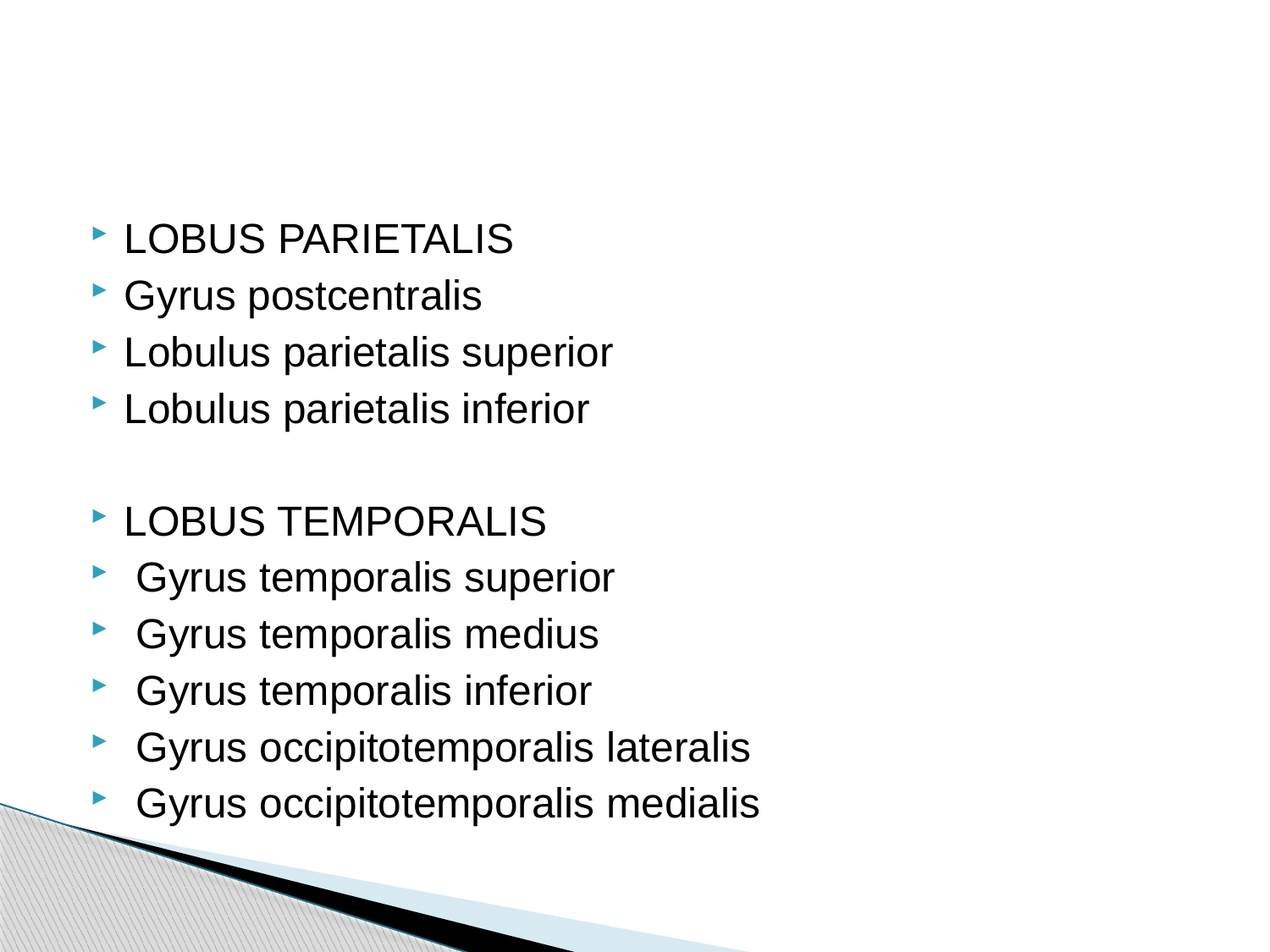

#
LOBUS PARIETALIS
Gyrus postcentralis
Lobulus parietalis superior
Lobulus parietalis inferior

LOBUS TEMPORALIS
 Gyrus temporalis superior
 Gyrus temporalis medius
 Gyrus temporalis inferior
 Gyrus occipitotemporalis lateralis
 Gyrus occipitotemporalis medialis